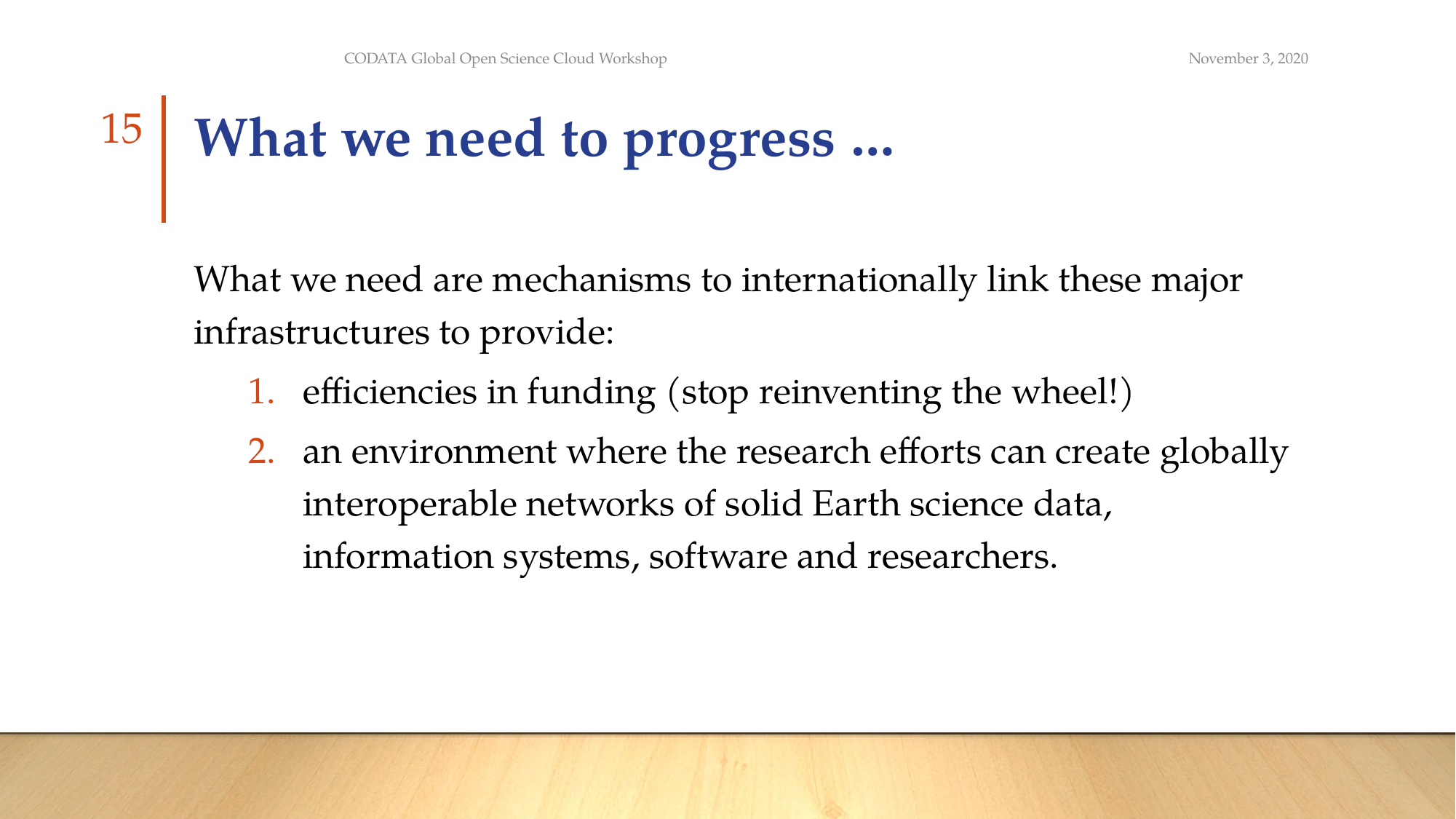

CODATA Global Open Science Cloud Workshop

November 3, 2020
15
# What we need to progress …
What we need are mechanisms to internationally link these major infrastructures to provide:
efficiencies in funding (stop reinventing the wheel!)
an environment where the research efforts can create globally interoperable networks of solid Earth science data, information systems, software and researchers.